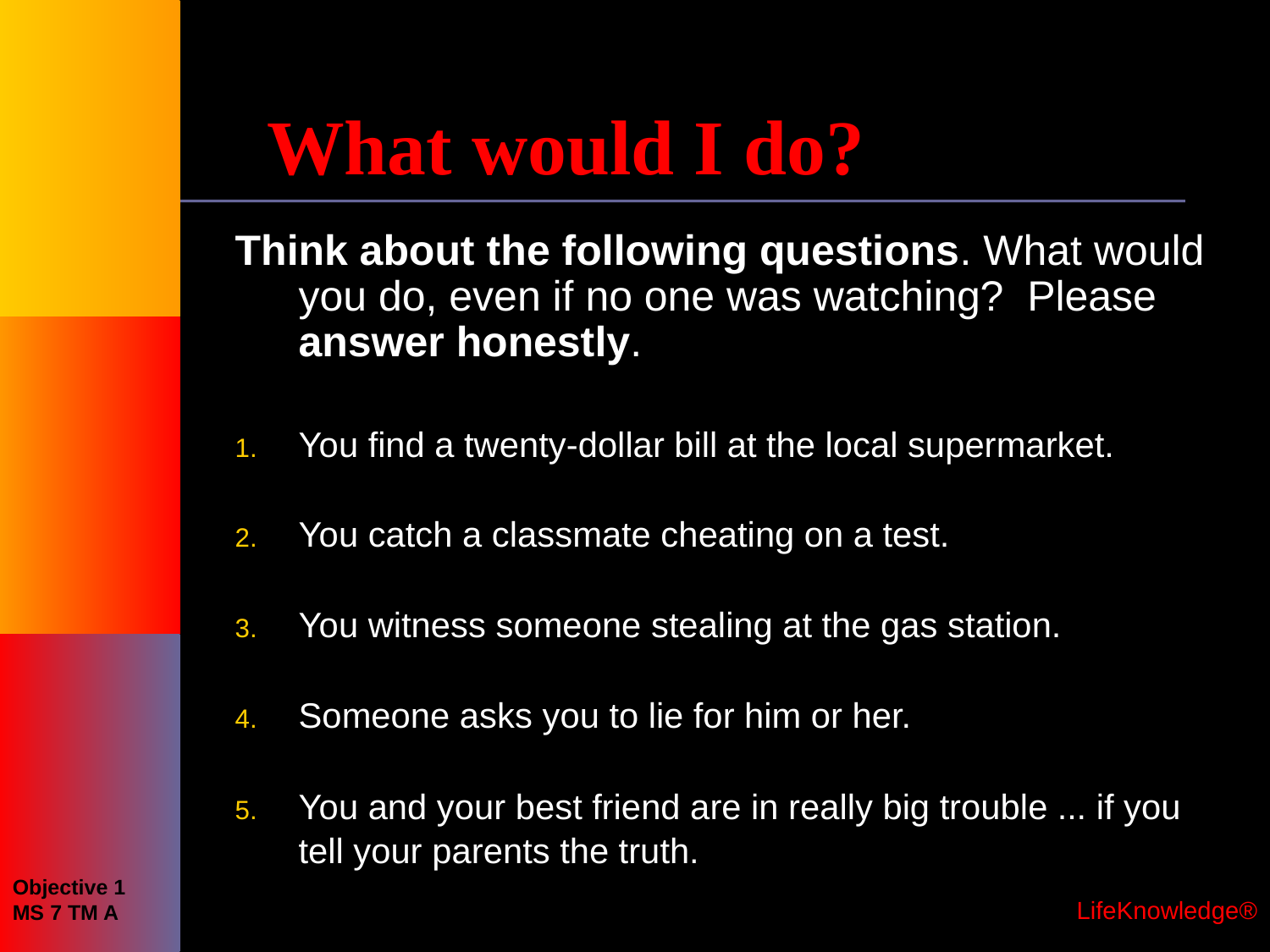

# What would I do?
Think about the following questions. What would you do, even if no one was watching?  Please answer honestly.

You find a twenty-dollar bill at the local supermarket.

You catch a classmate cheating on a test.

You witness someone stealing at the gas station.

Someone asks you to lie for him or her.

You and your best friend are in really big trouble ... if you tell your parents the truth.
Objective 1
MS 7 TM A
 LifeKnowledge®